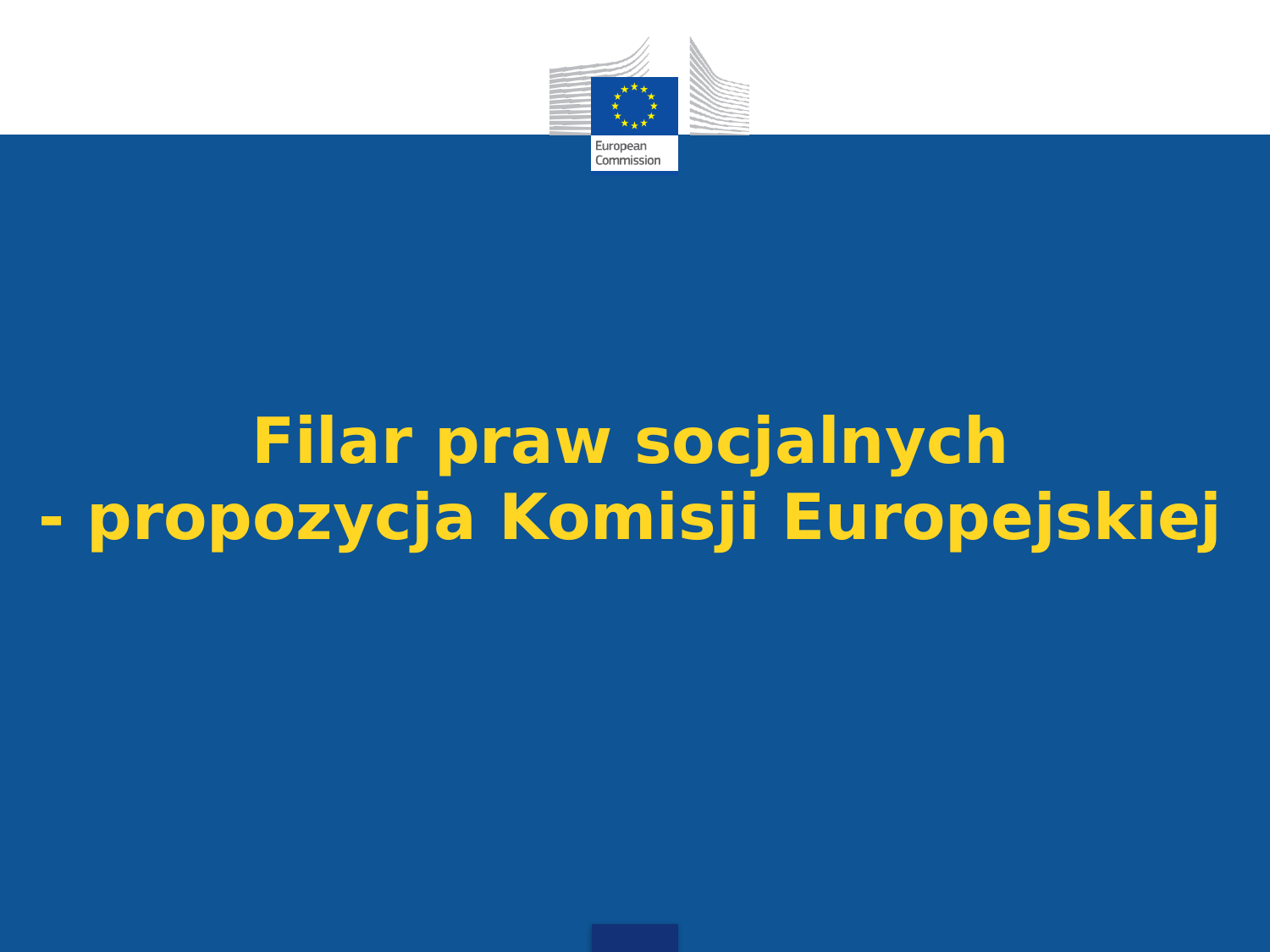

# Filar praw socjalnych - propozycja Komisji Europejskiej